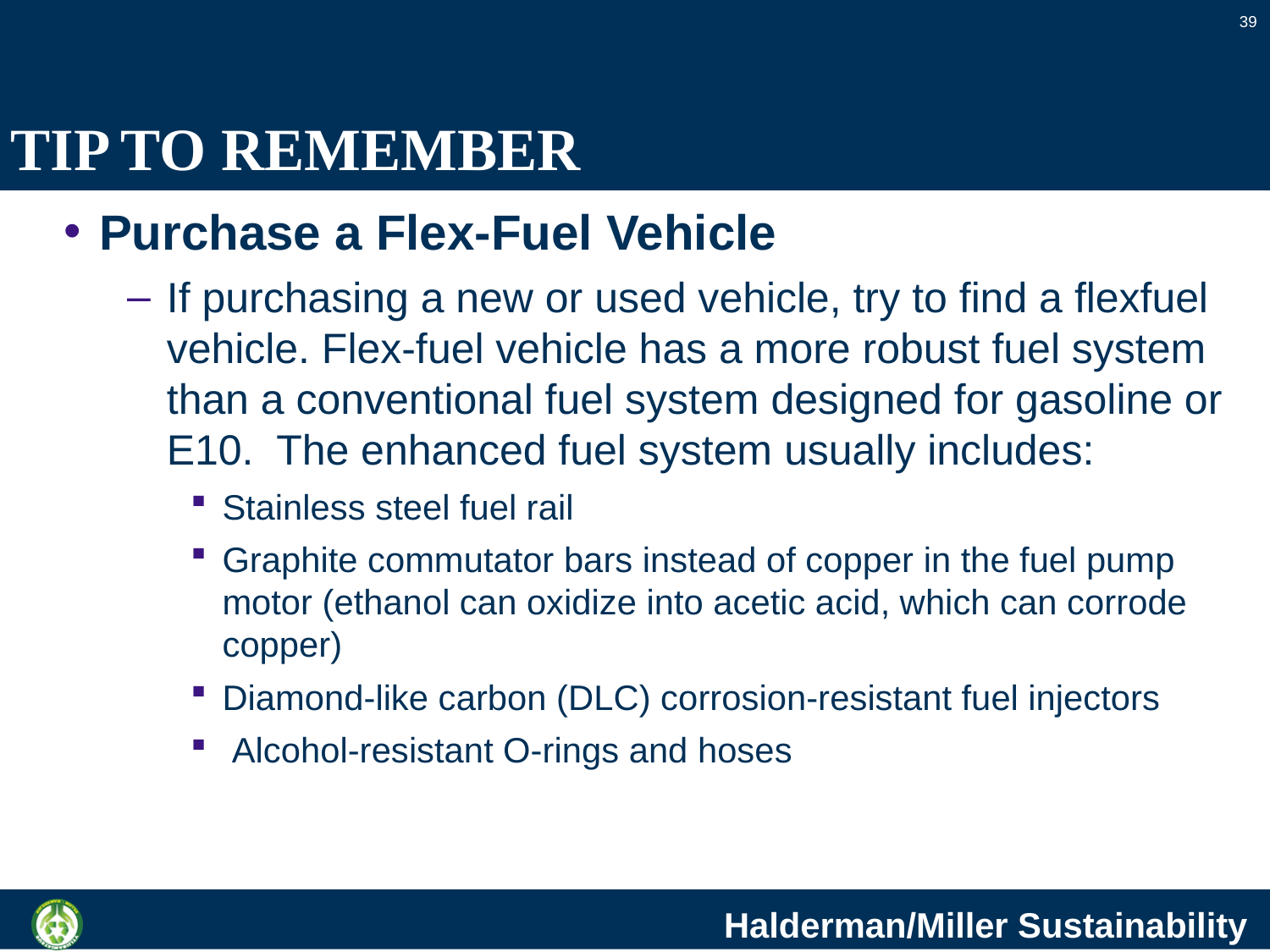

39
# TIP TO REMEMBER
Purchase a Flex-Fuel Vehicle
If purchasing a new or used vehicle, try to find a flexfuel vehicle. Flex-fuel vehicle has a more robust fuel system than a conventional fuel system designed for gasoline or E10.  The enhanced fuel system usually includes:
Stainless steel fuel rail
Graphite commutator bars instead of copper in the fuel pump motor (ethanol can oxidize into acetic acid, which can corrode copper)
Diamond-like carbon (DLC) corrosion-resistant fuel injectors
 Alcohol-resistant O-rings and hoses